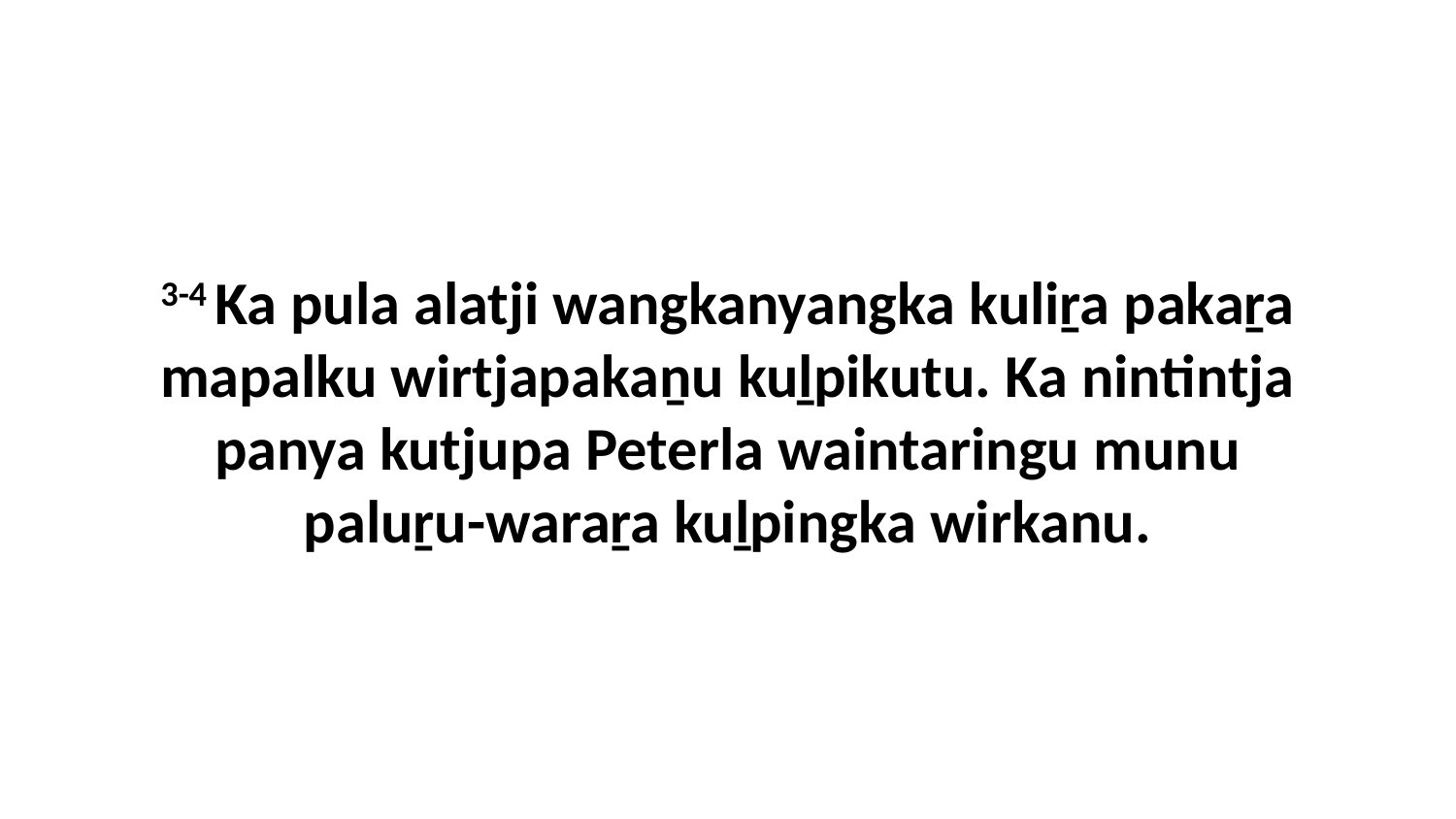

3-4 Ka pula alatji wangkanyangka kuliṟa pakaṟa mapalku wirtjapakaṉu kuḻpikutu. Ka nintintja panya kutjupa Peterla waintaringu munu paluṟu-waraṟa kuḻpingka wirkanu.